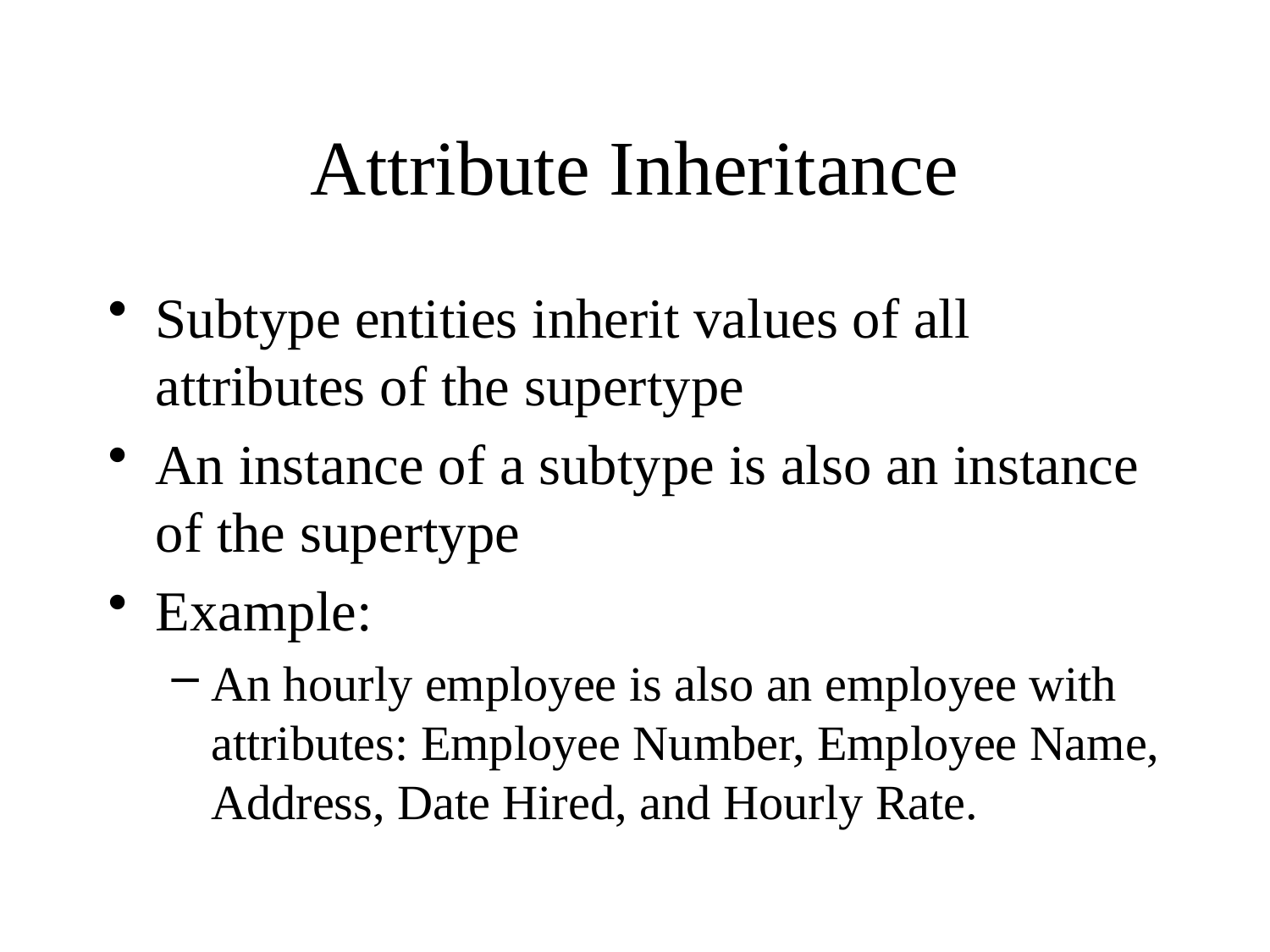

# Attribute Inheritance
Subtype entities inherit values of all attributes of the supertype
An instance of a subtype is also an instance of the supertype
Example:
An hourly employee is also an employee with attributes: Employee Number, Employee Name, Address, Date Hired, and Hourly Rate.